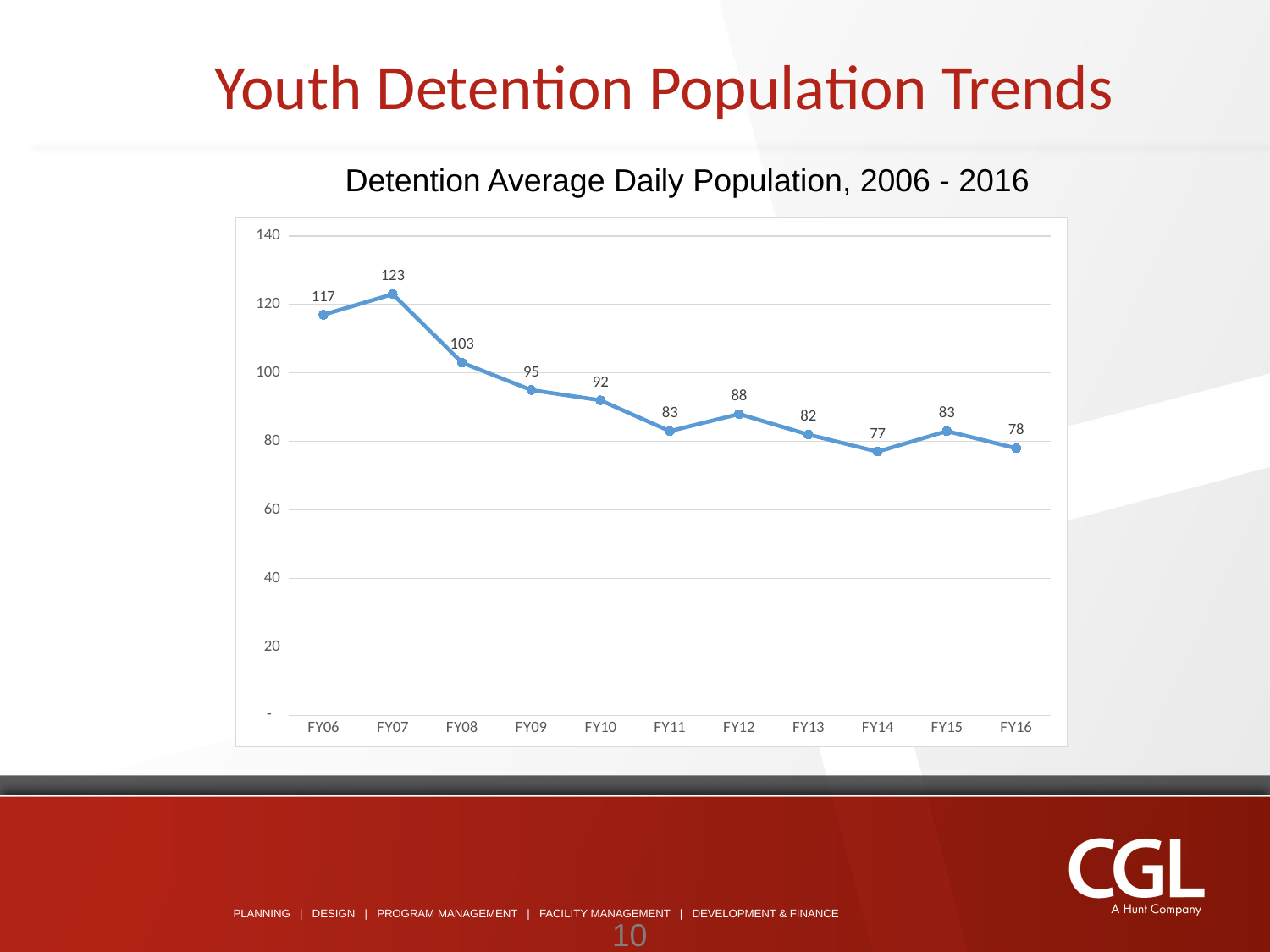

Youth Detention Population Trends
Detention Average Daily Population, 2006 - 2016

### Chart

| Category | ADP |
|---|---|
| FY06 | 117.0 |
| FY07 | 123.0 |
| FY08 | 103.0 |
| FY09 | 95.0 |
| FY10 | 92.0 |
| FY11 | 83.0 |
| FY12 | 88.0 |
| FY13 | 82.0 |
| FY14 | 77.0 |
| FY15 | 83.0 |
| FY16 | 78.0 |
*Closed September 15, 2016
10